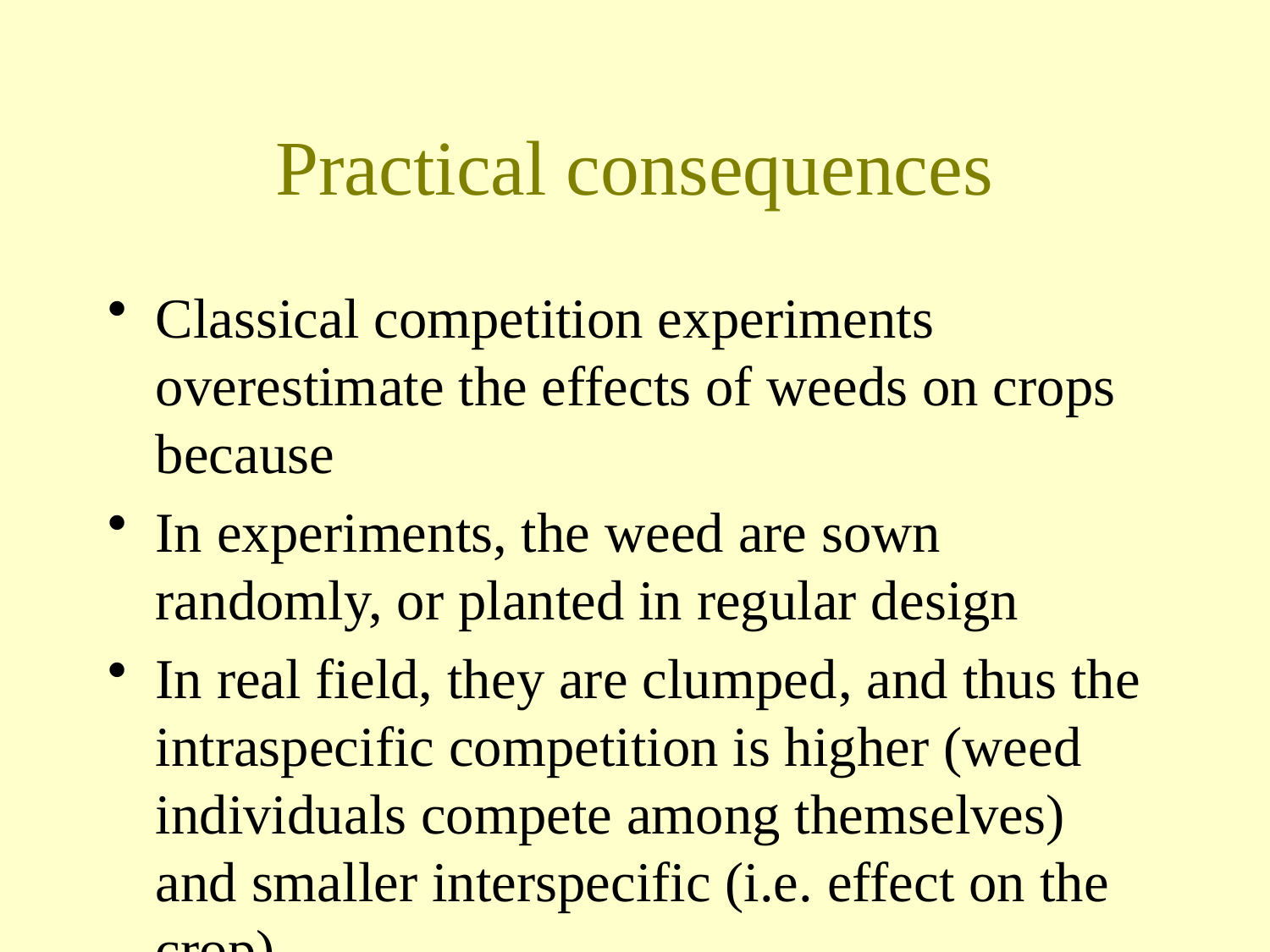

# Practical consequences
Classical competition experiments overestimate the effects of weeds on crops because
In experiments, the weed are sown randomly, or planted in regular design
In real field, they are clumped, and thus the intraspecific competition is higher (weed individuals compete among themselves) and smaller interspecific (i.e. effect on the crop).